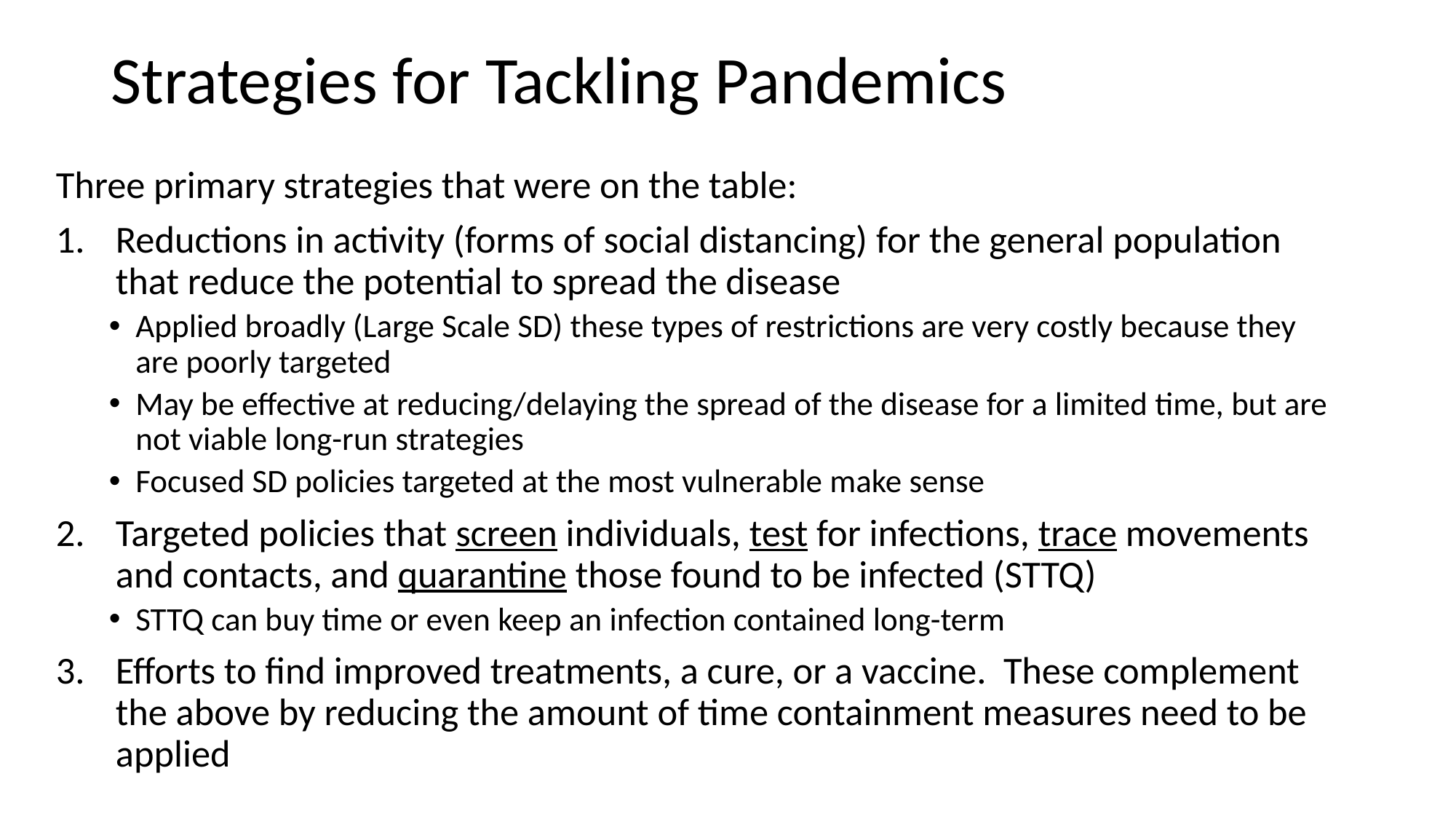

# Strategies for Tackling Pandemics
Three primary strategies that were on the table:
Reductions in activity (forms of social distancing) for the general population that reduce the potential to spread the disease
Applied broadly (Large Scale SD) these types of restrictions are very costly because they are poorly targeted
May be effective at reducing/delaying the spread of the disease for a limited time, but are not viable long-run strategies
Focused SD policies targeted at the most vulnerable make sense
Targeted policies that screen individuals, test for infections, trace movements and contacts, and quarantine those found to be infected (STTQ)
STTQ can buy time or even keep an infection contained long-term
Efforts to find improved treatments, a cure, or a vaccine.  These complement the above by reducing the amount of time containment measures need to be applied